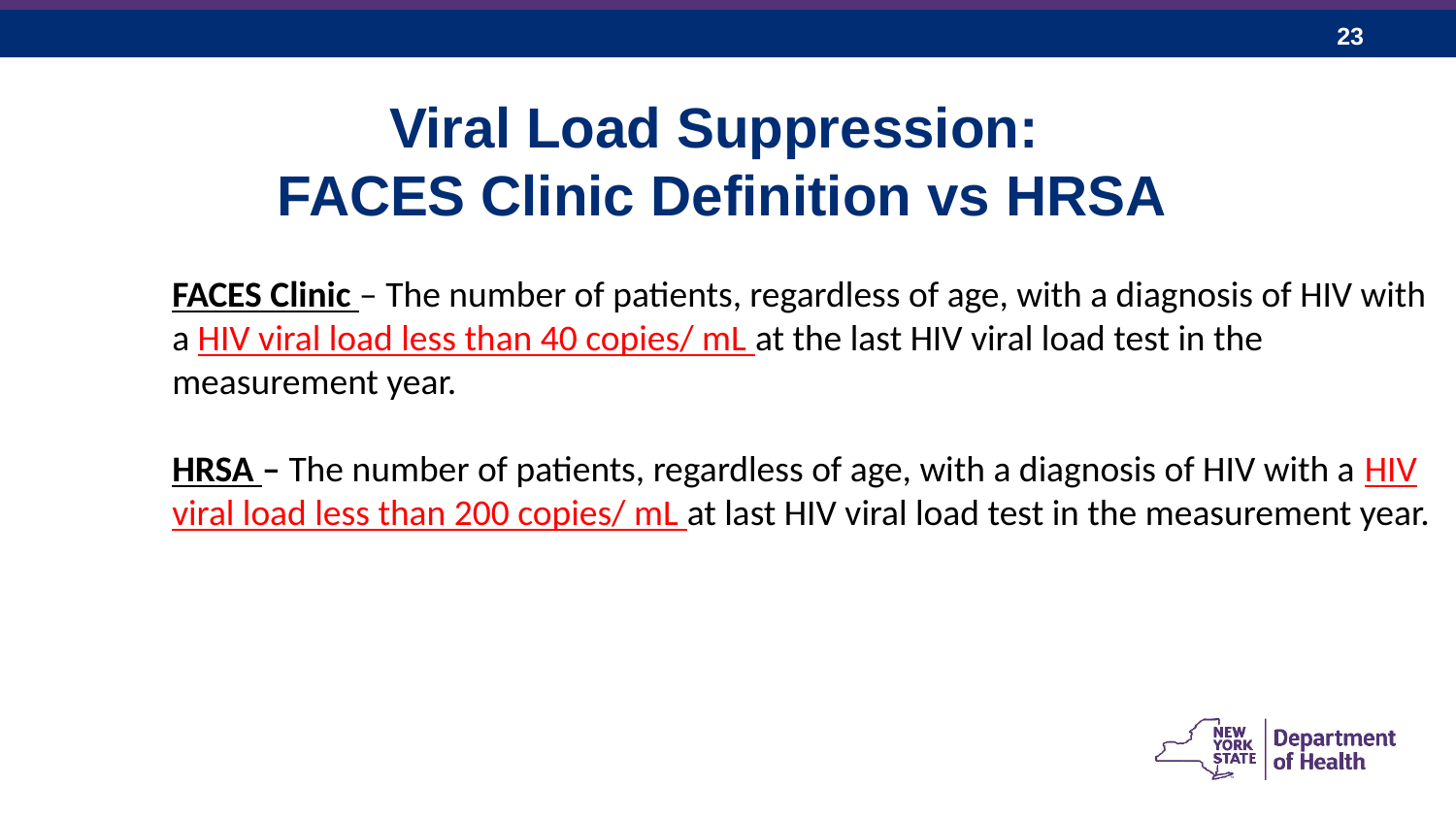

Viral Load Suppression:
FACES Clinic Definition vs HRSA
FACES Clinic – The number of patients, regardless of age, with a diagnosis of HIV with a HIV viral load less than 40 copies/ mL at the last HIV viral load test in the measurement year.

HRSA – The number of patients, regardless of age, with a diagnosis of HIV with a HIV viral load less than 200 copies/ mL at last HIV viral load test in the measurement year.